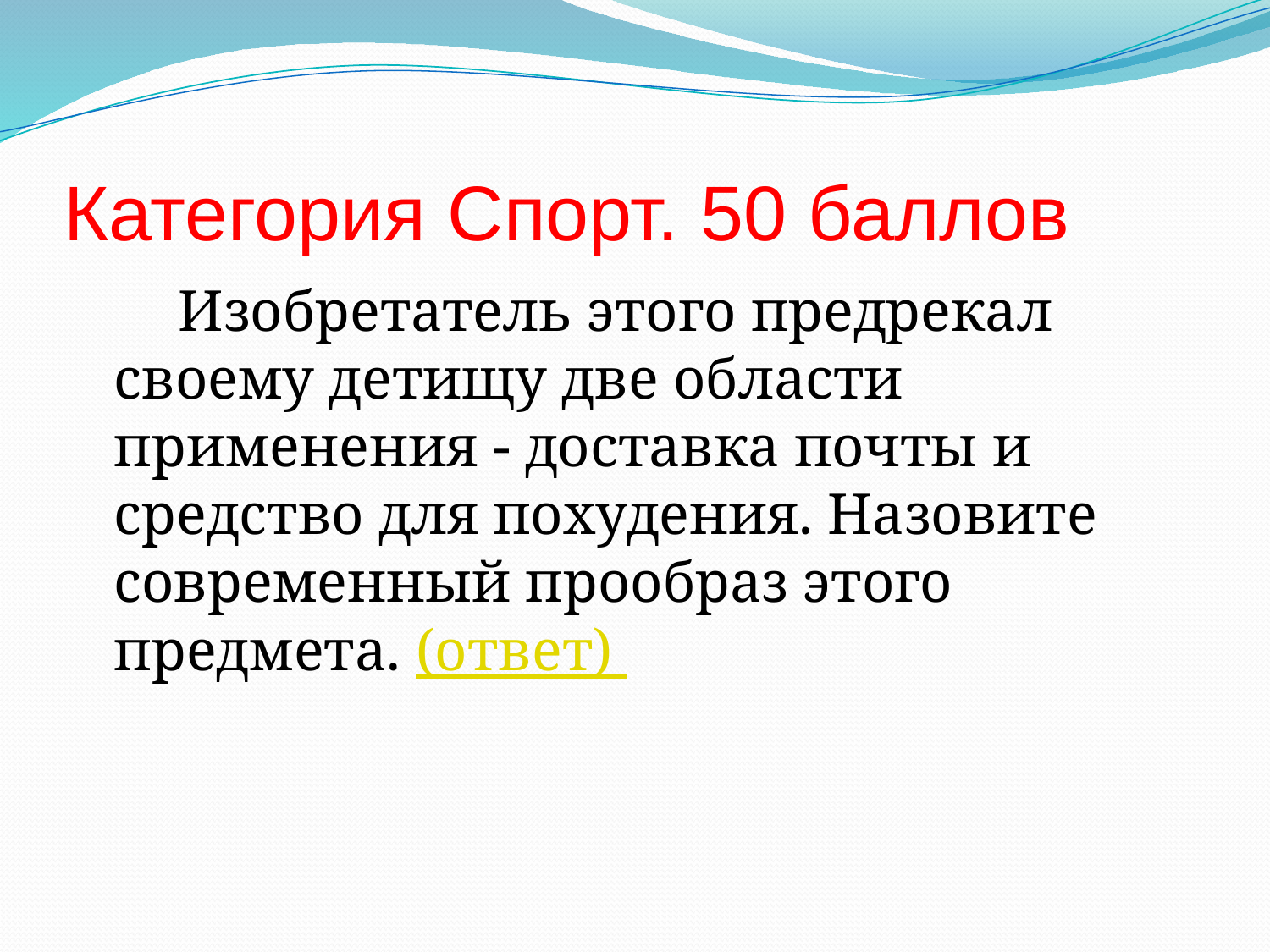

# Категория Спорт. 50 баллов
       Изобретатель этого предрекал своему детищу две области применения - доставка почты и средство для похудения. Назовите современный прообраз этого предмета. (ответ)